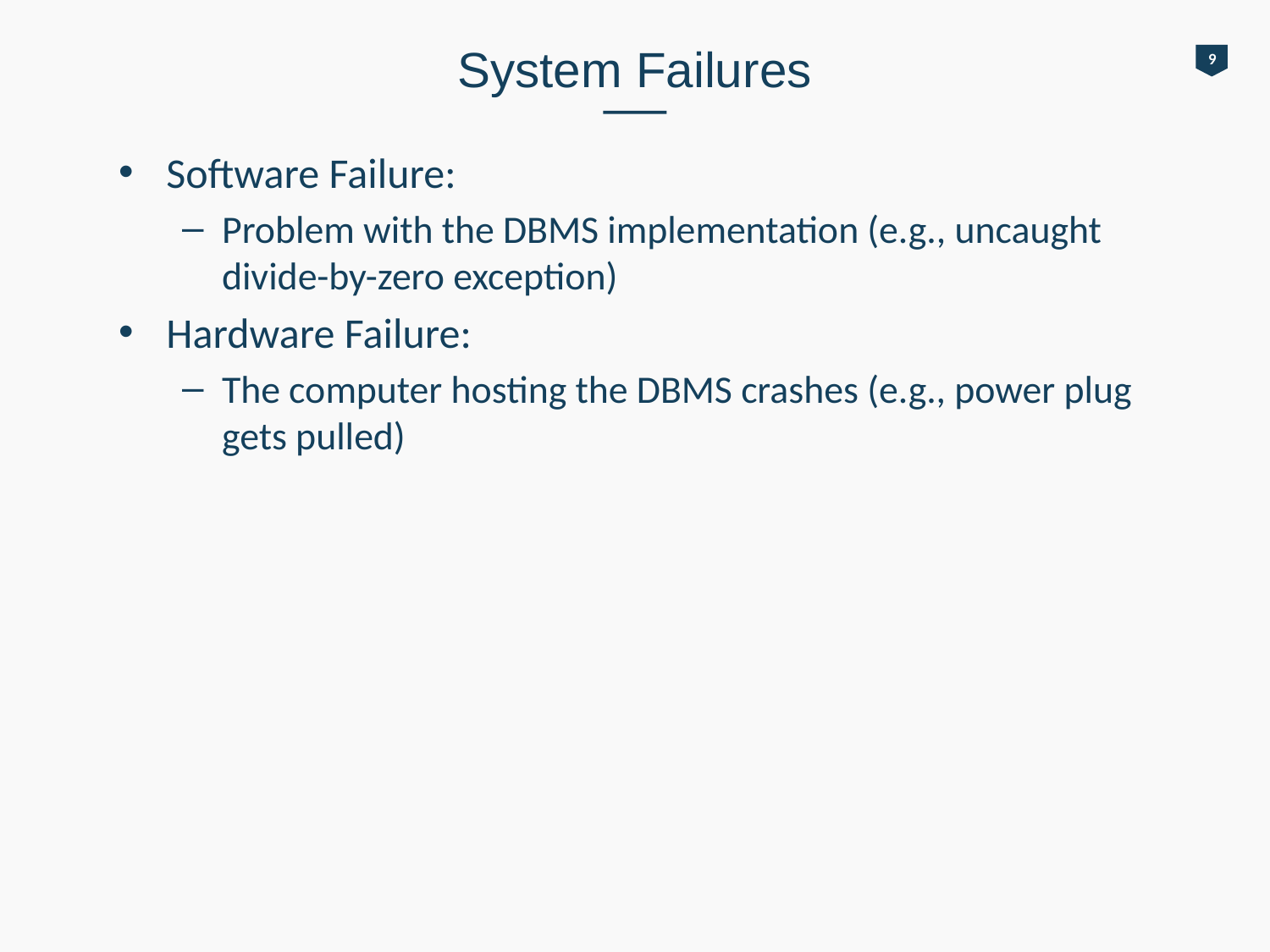

# System Failures
9

Software Failure:
Problem with the DBMS implementation (e.g., uncaught divide-by-zero exception)
Hardware Failure:
The computer hosting the DBMS crashes (e.g., power plug gets pulled)